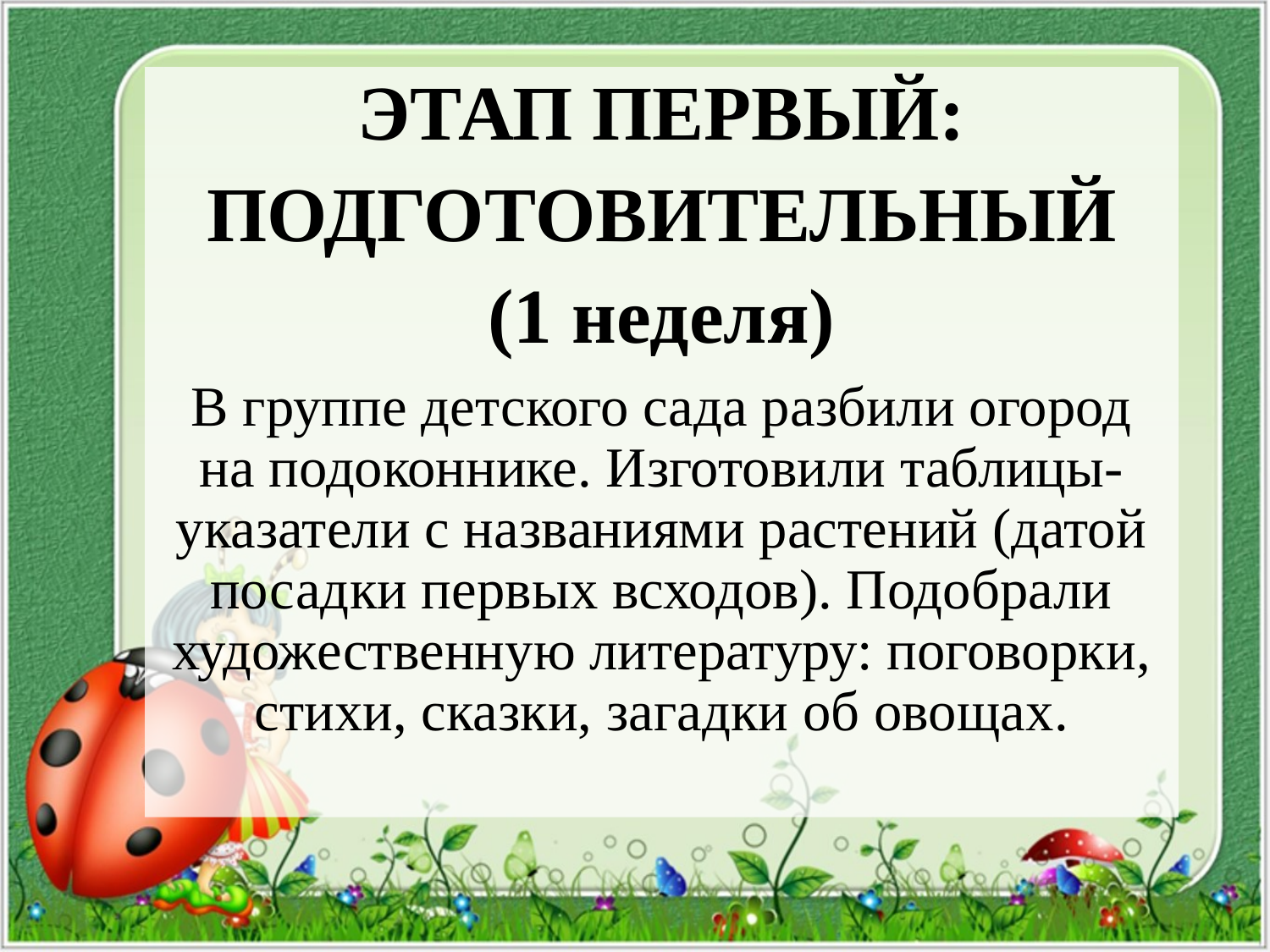

ЭТАП ПЕРВЫЙ:
ПОДГОТОВИТЕЛЬНЫЙ
(1 неделя)
В группе детского сада разбили огород на подоконнике. Изготовили таблицы-указатели с названиями растений (датой посадки первых всходов). Подобрали художественную литературу: поговорки, стихи, сказки, загадки об овощах.